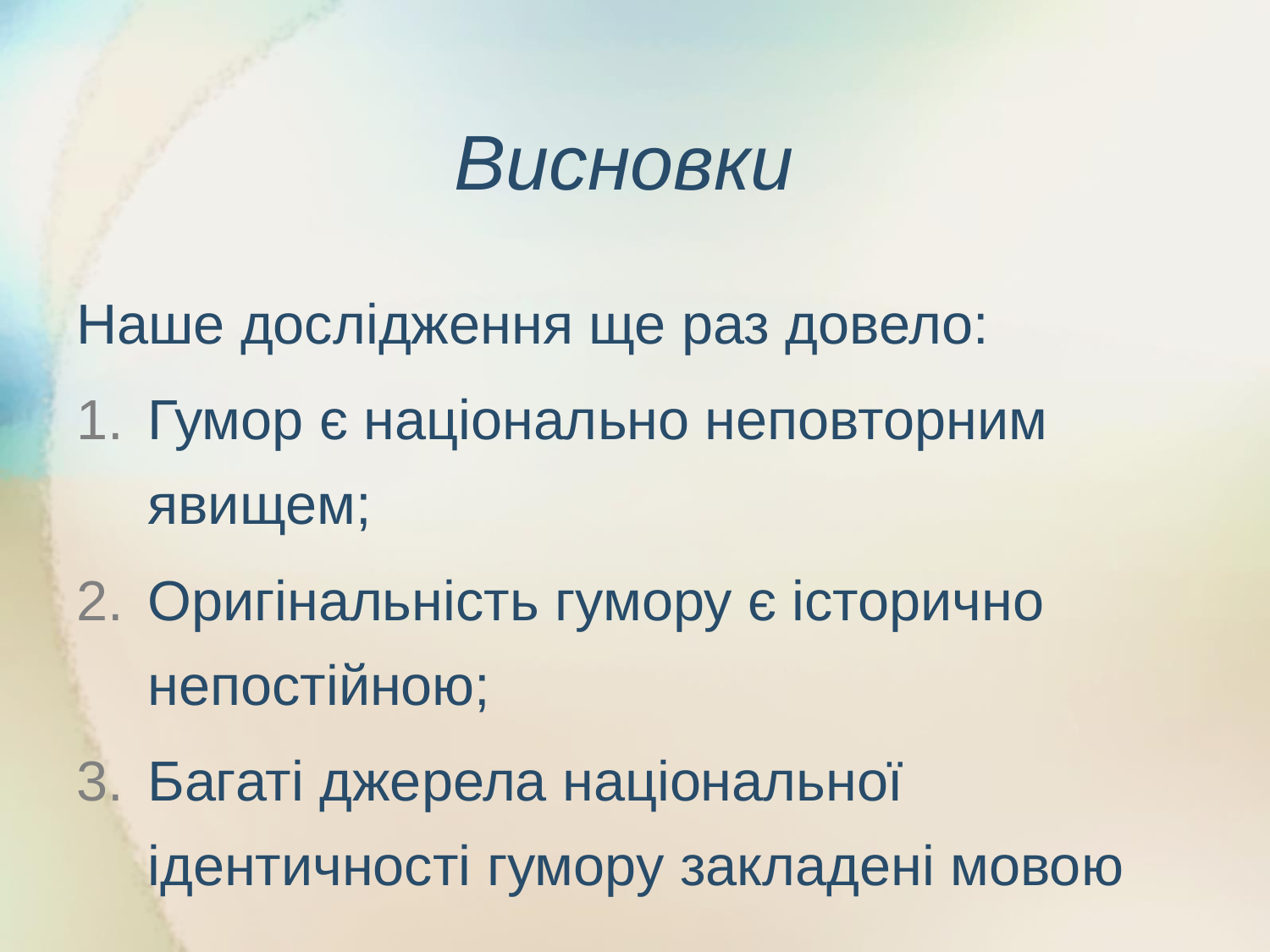

# Висновки
Наше дослідження ще раз довело:
Гумор є національно неповторним явищем;
Оригінальність гумору є історично непостійною;
Багаті джерела національної ідентичності гумору закладені мовою